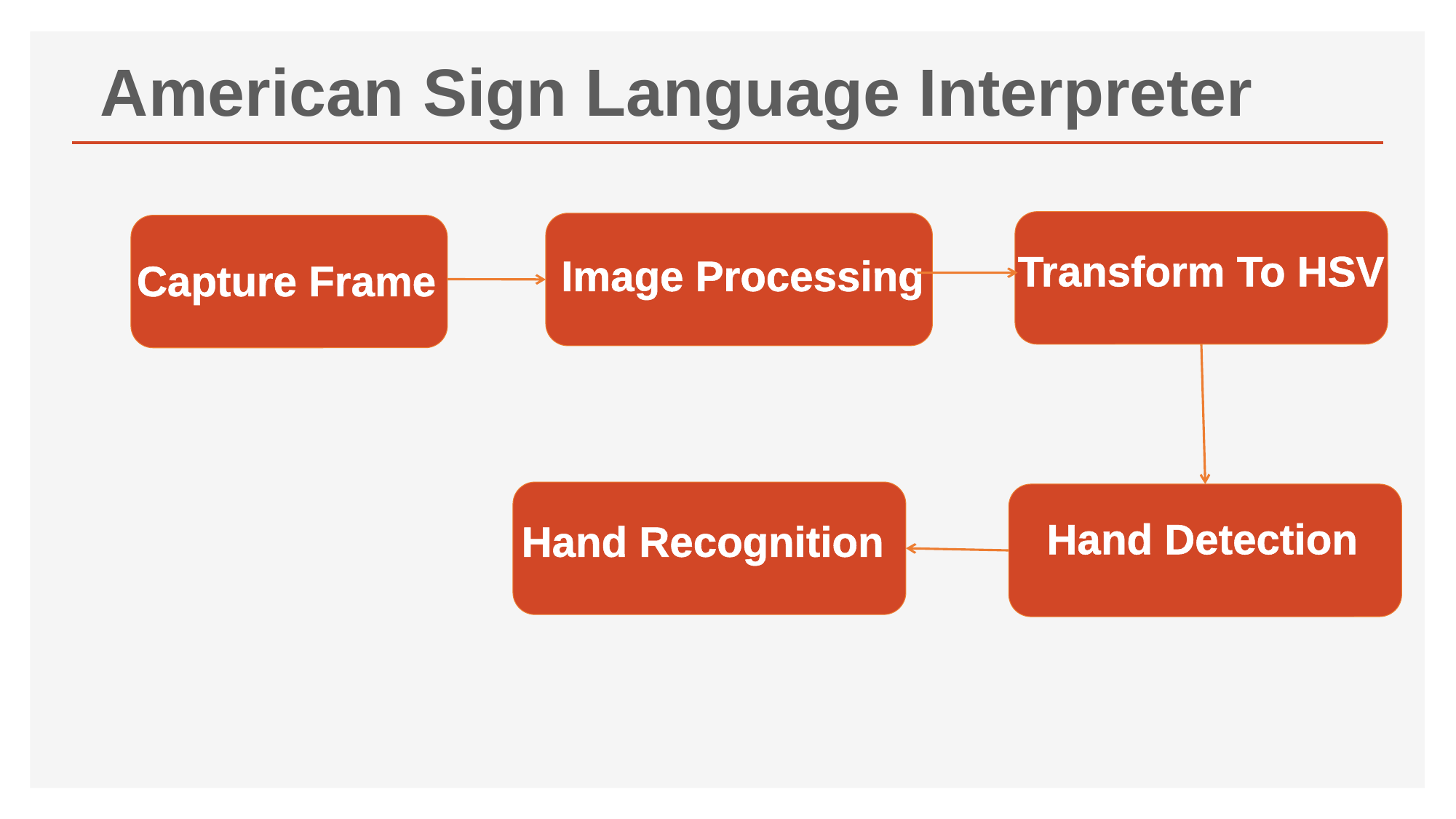

American Sign Language Interpreter

Transform To HSV
Image Processing
Capture Frame

Hand Detection
Hand Recognition